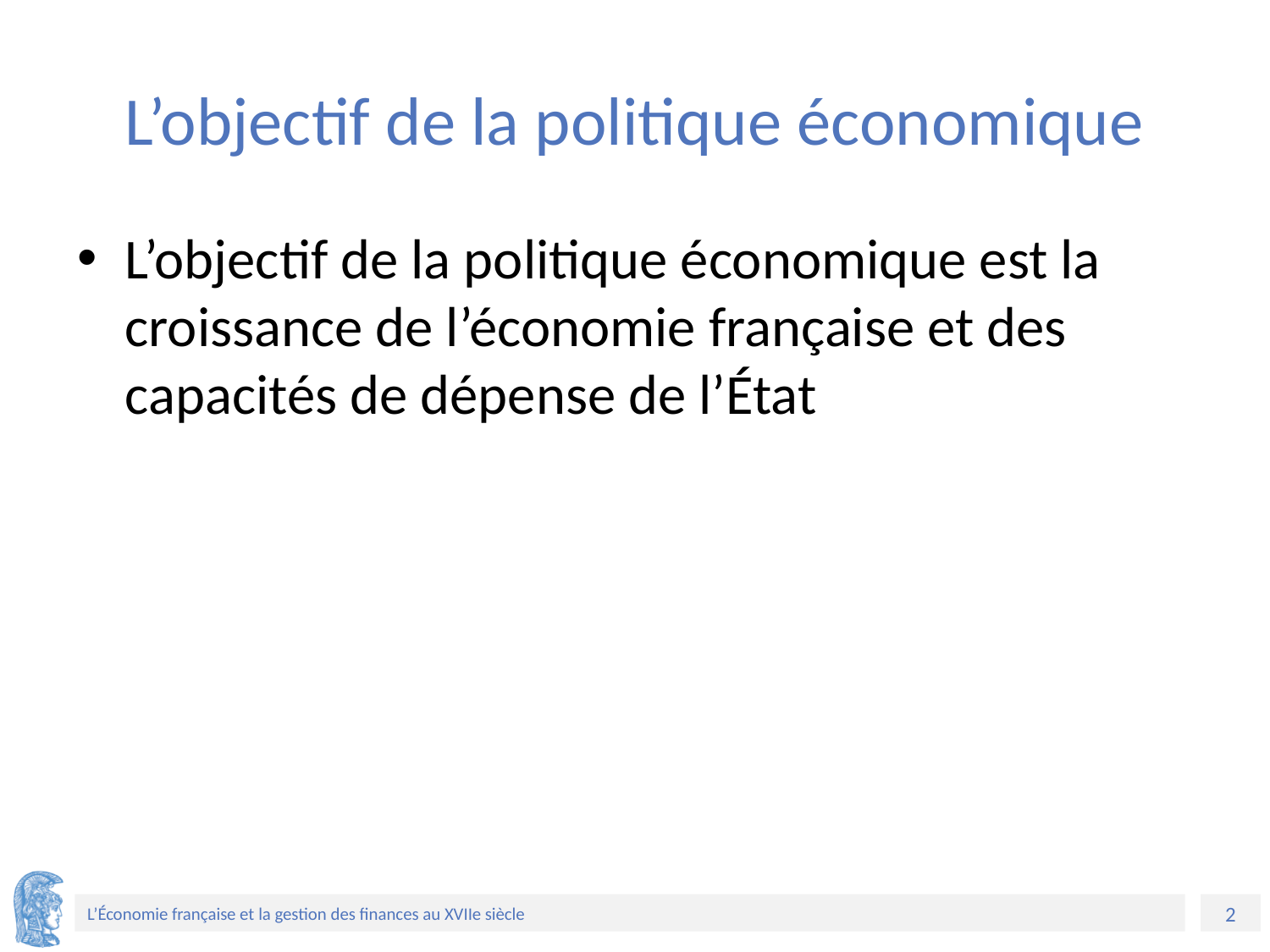

# L’objectif de la politique économique
L’objectif de la politique économique est la croissance de l’économie française et des capacités de dépense de l’État